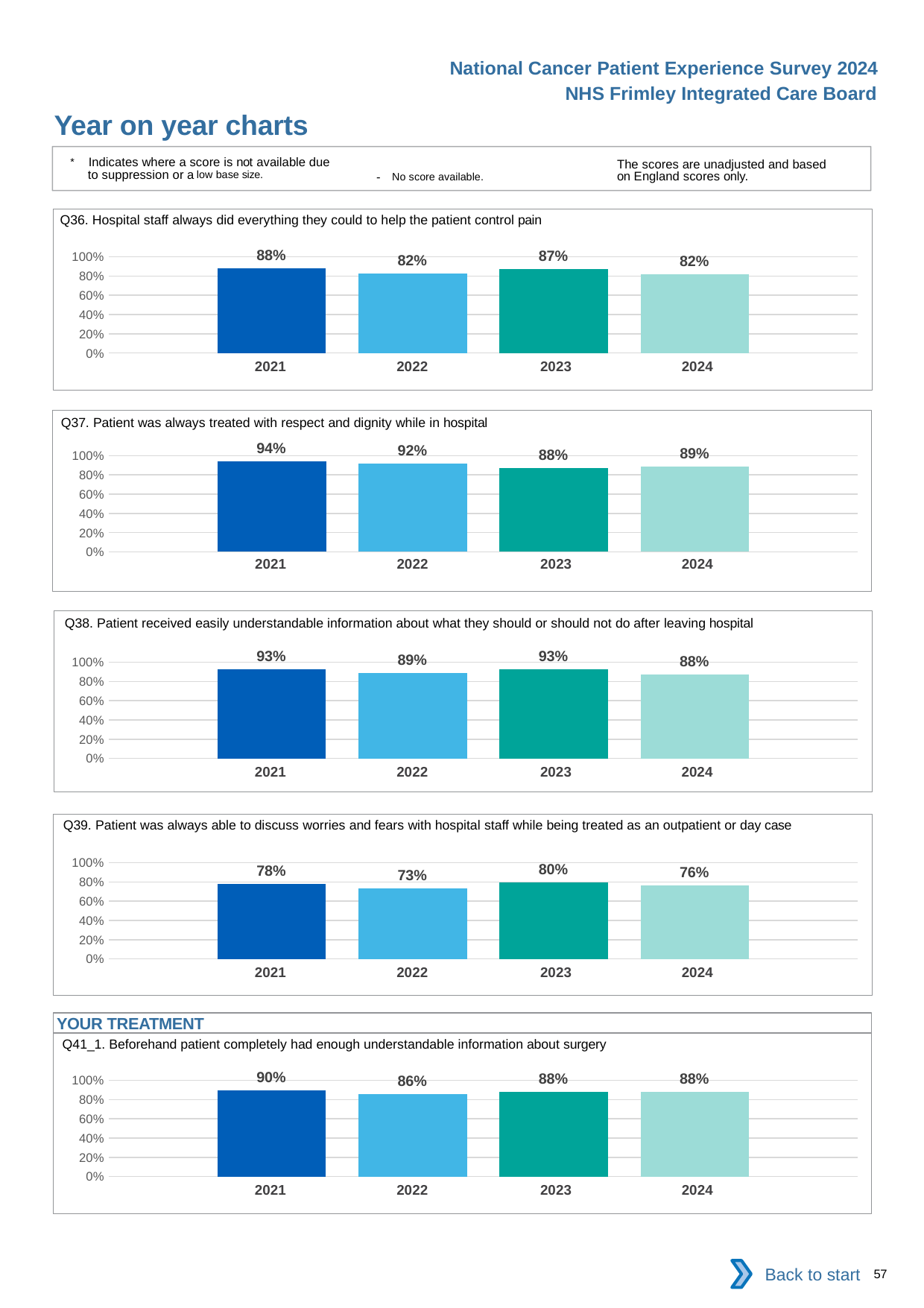

National Cancer Patient Experience Survey 2024
NHS Frimley Integrated Care Board
Year on year charts

*  Indicates where a score is not available due to suppression or a low base size.
The scores are unadjusted and based on England scores only.
- No score available.
Q36. Hospital staff always did everything they could to help the patient control pain

### Chart

| Category | 2021 | 2022 | 2023 | 2024 |
|---|---|---|---|---|
| Category 1 | 0.8796992 | 0.8230088 | 0.8700787 | 0.8225256 |
| 2021 | 2022 | 2023 | 2024 |
| --- | --- | --- | --- |
Q37. Patient was always treated with respect and dignity while in hospital

### Chart

| Category | 2021 | 2022 | 2023 | 2024 |
|---|---|---|---|---|
| Category 1 | 0.9420732 | 0.9189189 | 0.8754325 | 0.8861538 |
| 2021 | 2022 | 2023 | 2024 |
| --- | --- | --- | --- |
Q38. Patient received easily understandable information about what they should or should not do after leaving hospital

### Chart

| Category | 2021 | 2022 | 2023 | 2024 |
|---|---|---|---|---|
| Category 1 | 0.9272152 | 0.891129 | 0.9252669 | 0.876161 |
| 2021 | 2022 | 2023 | 2024 |
| --- | --- | --- | --- |
Q39. Patient was always able to discuss worries and fears with hospital staff while being treated as an outpatient or day case

### Chart

| Category | 2021 | 2022 | 2023 | 2024 |
|---|---|---|---|---|
| Category 1 | 0.7813456 | 0.7348754 | 0.7983471 | 0.7620321 |
| 2021 | 2022 | 2023 | 2024 |
| --- | --- | --- | --- |
YOUR TREATMENT
Q41_1. Beforehand patient completely had enough understandable information about surgery

### Chart

| Category | 2021 | 2022 | 2023 | 2024 |
|---|---|---|---|---|
| Category 1 | 0.8981481 | 0.8591954 | 0.8795812 | 0.8823529 |
| 2021 | 2022 | 2023 | 2024 |
| --- | --- | --- | --- |
Back to start

57